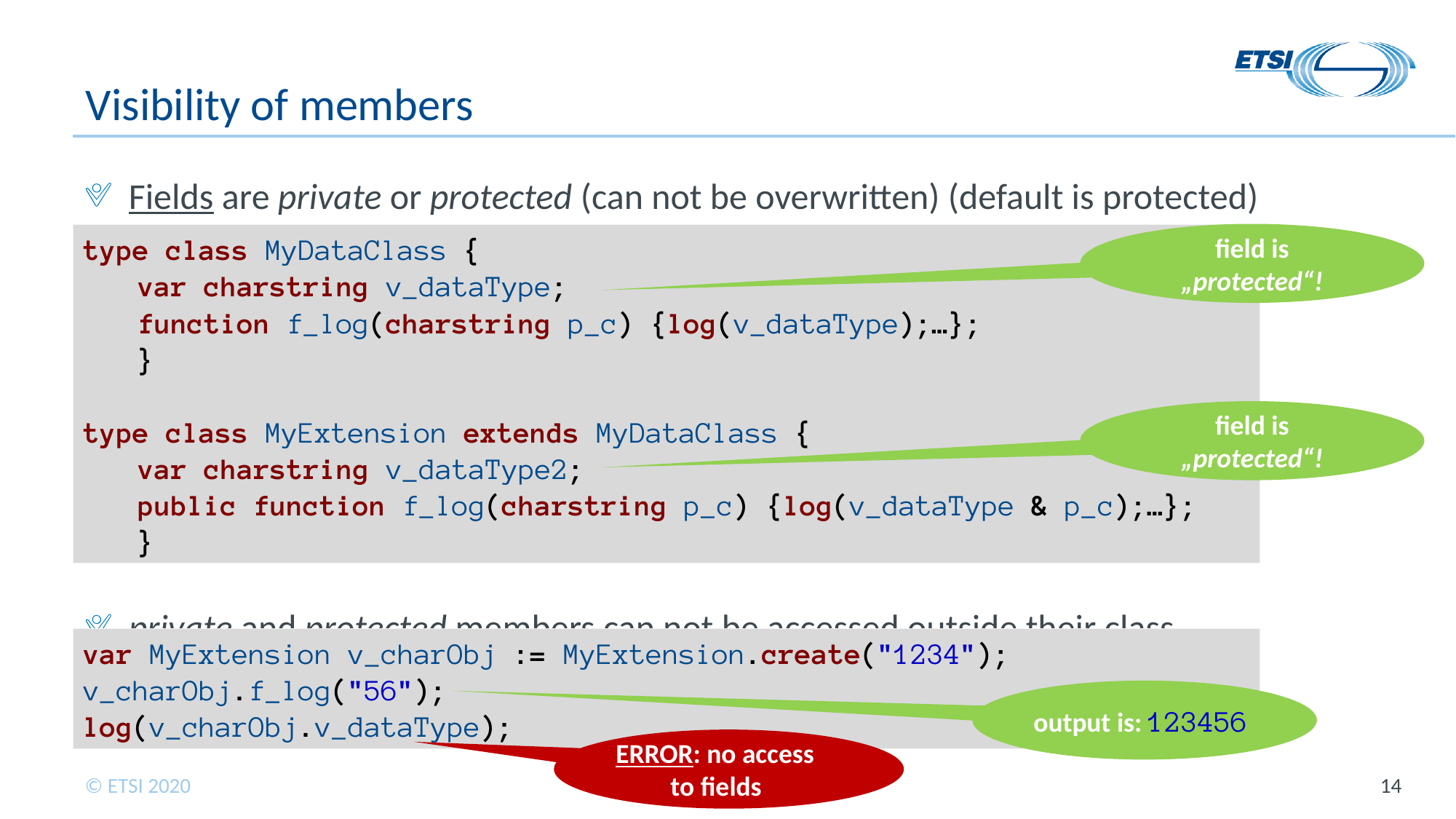

# Visibility of members
Fields are private or protected (can not be overwritten) (default is protected)

private and protected members can not be accessed outside their class
field is „protected“!
type class MyDataClass {
var charstring v_dataType;
function f_log(charstring p_c) {log(v_dataType);…};
}

type class MyExtension extends MyDataClass {
var charstring v_dataType2;
public function f_log(charstring p_c) {log(v_dataType & p_c);…};
	}
field is „protected“!
var MyExtension v_charObj := MyExtension.create("1234");
v_charObj.f_log("56");
log(v_charObj.v_dataType);
output is: 123456
ERROR: no access to fields